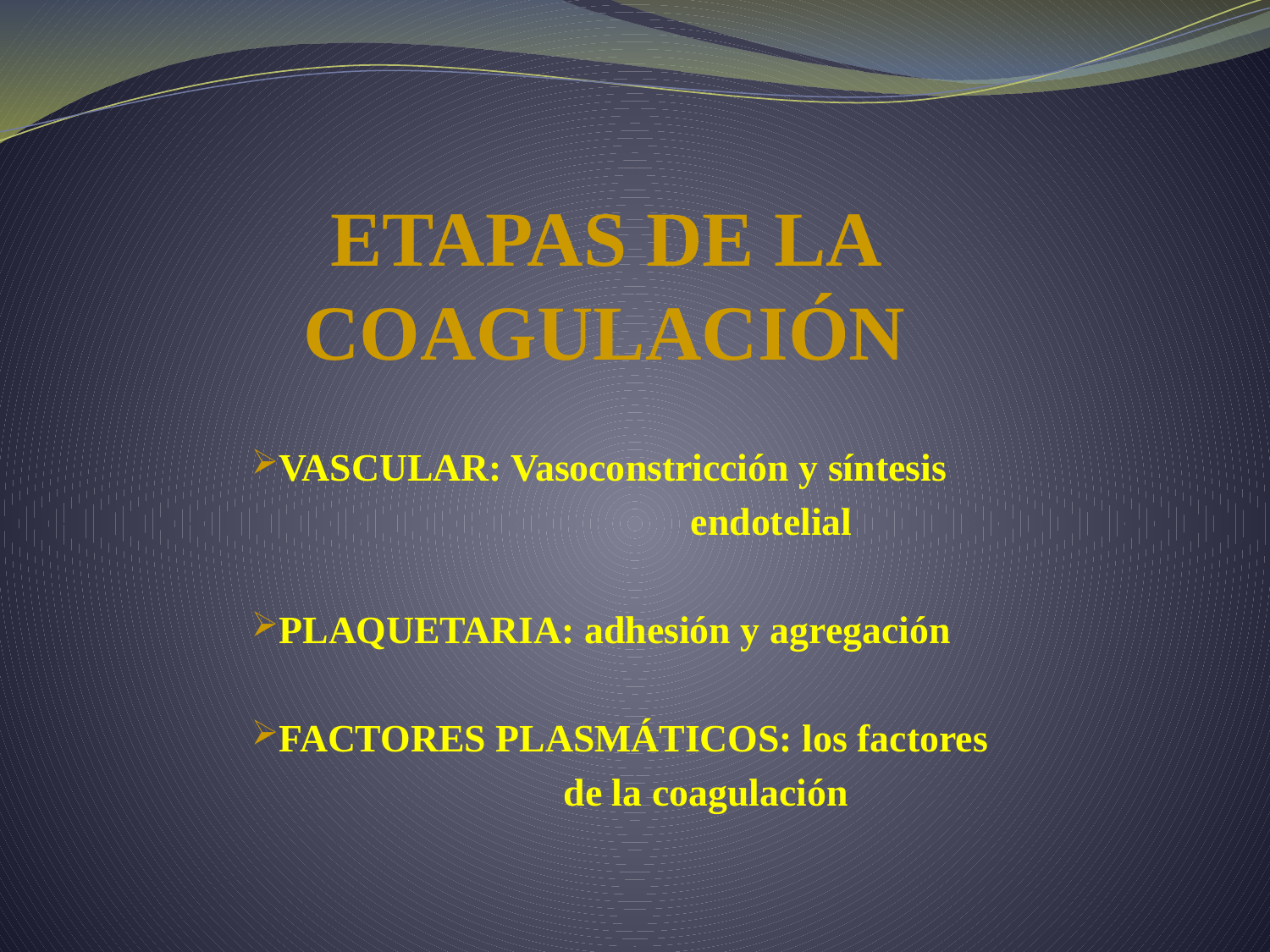

# ETAPAS DE LA COAGULACIÓN
VASCULAR: Vasoconstricción y síntesis
			      endotelial

PLAQUETARIA: adhesión y agregación

FACTORES PLASMÁTICOS: los factores
         		      de la coagulación